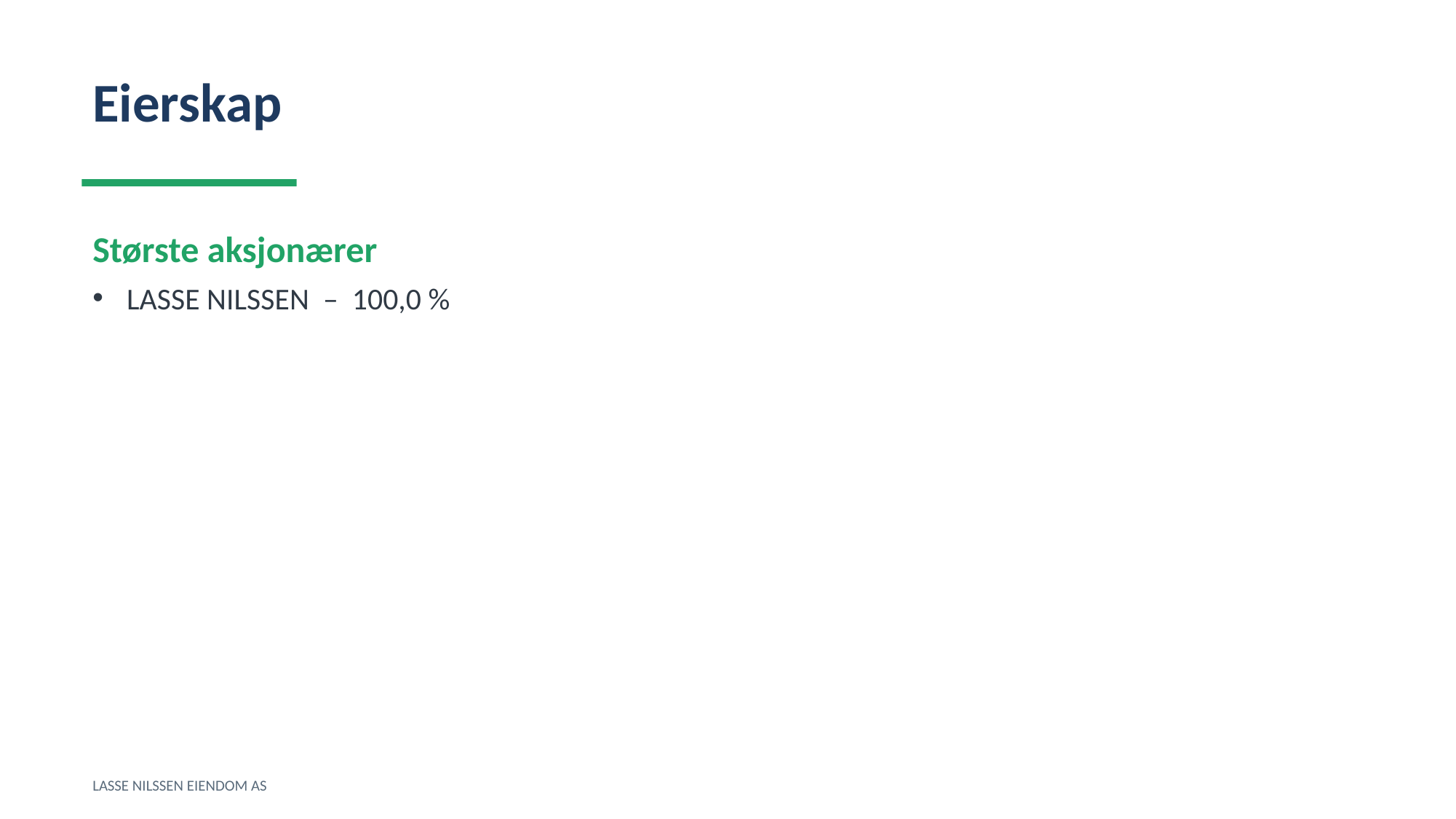

Eierskap

Største aksjonærer
LASSE NILSSEN  –  100,0 %
LASSE NILSSEN EIENDOM AS